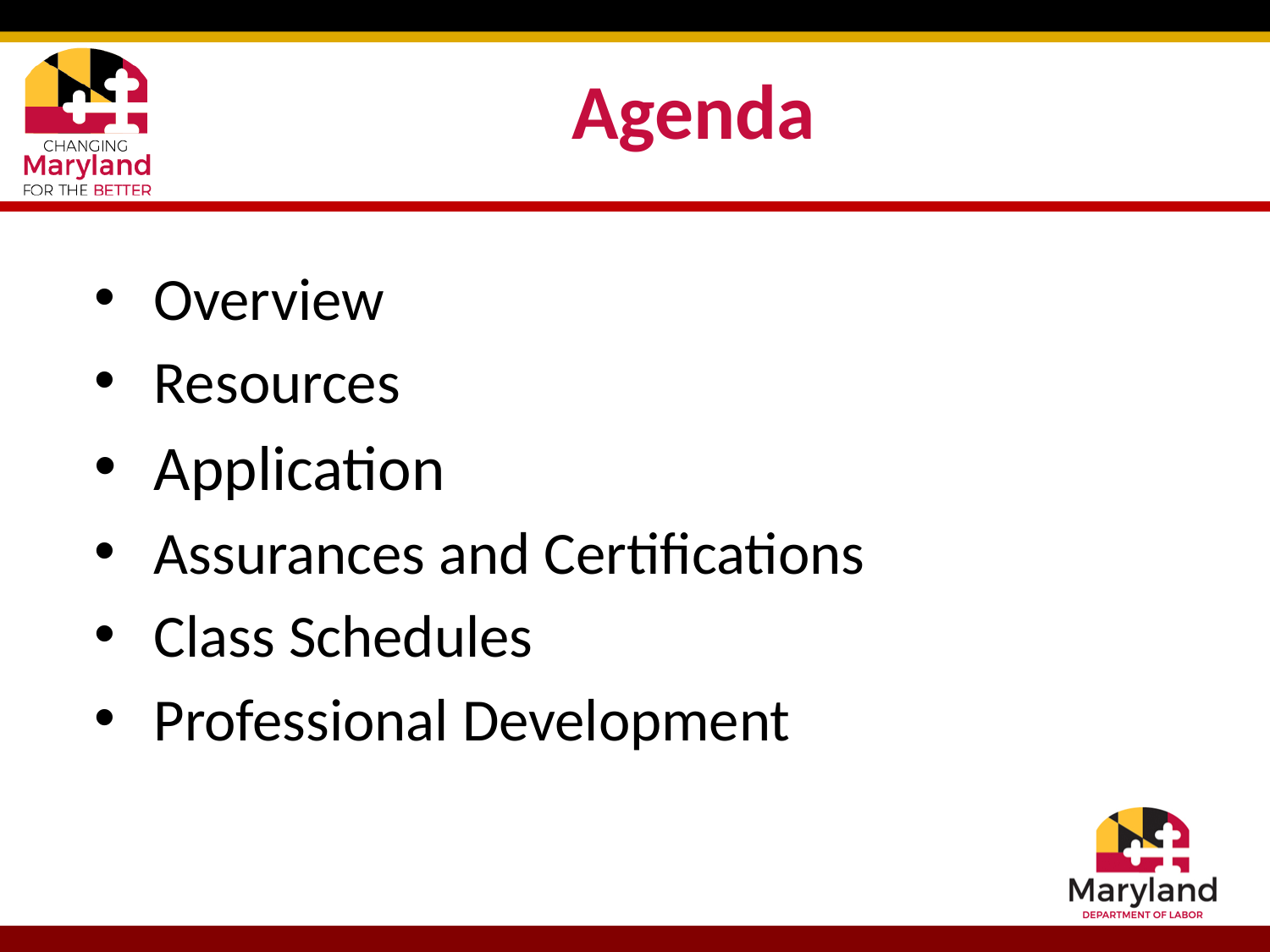

# Agenda
Overview
Resources
Application
Assurances and Certifications
Class Schedules
Professional Development